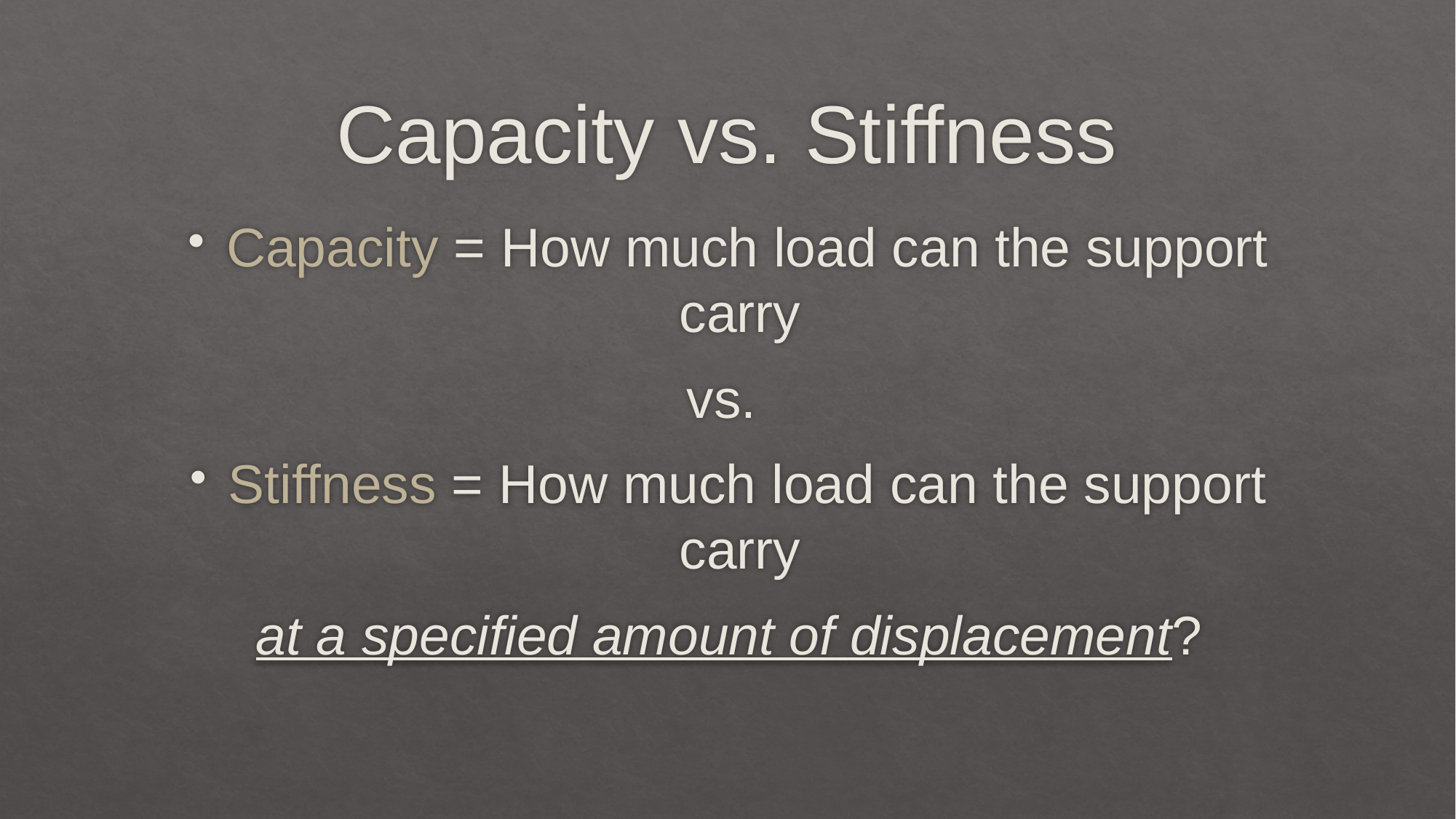

# Capacity vs. Stiffness
Capacity = How much load can the support carry
vs.
Stiffness = How much load can the support carry
at a specified amount of displacement?